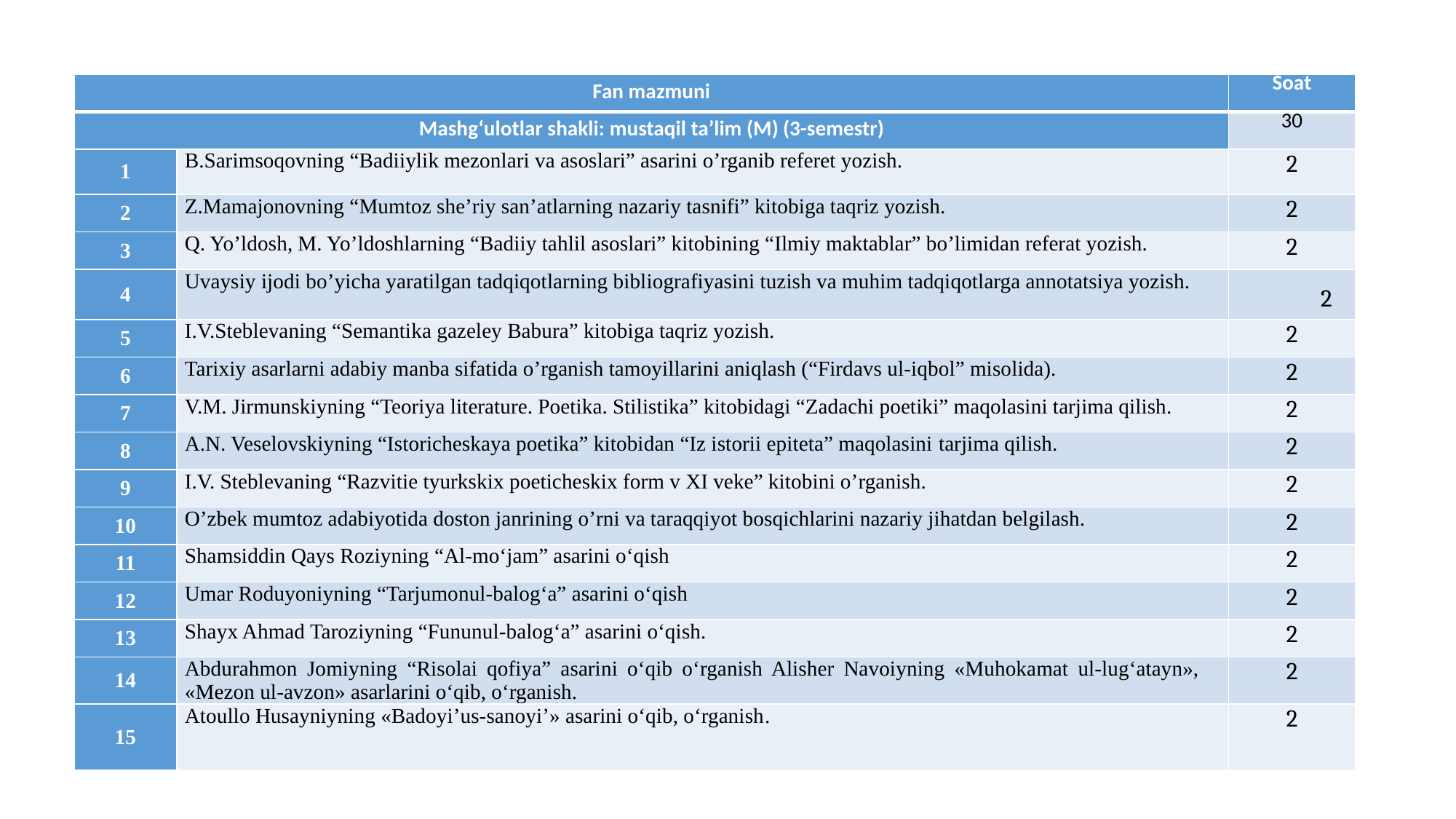

| Fan mazmuni |  | Soat |
| --- | --- | --- |
| Mashg‘ulotlar shakli: mustaqil ta’lim (M) (3-semestr) |  | 30 |
| 1 | B.Sarimsoqovning “Badiiylik mezonlari va asoslari” asarini o’rganib referet yozish. | 2 |
| 2 | Z.Mamajonovning “Mumtoz she’riy san’atlarning nazariy tasnifi” kitobiga taqriz yozish. | 2 |
| 3 | Q. Yo’ldosh, M. Yo’ldoshlarning “Badiiy tahlil asoslari” kitobining “Ilmiy maktablar” bo’limidan referat yozish. | 2 |
| 4 | Uvaysiy ijodi bo’yicha yaratilgan tadqiqotlarning bibliografiyasini tuzish va muhim tadqiqotlarga annotatsiya yozish. | 2 |
| 5 | I.V.Steblevaning “Semantika gazeley Babura” kitobiga taqriz yozish. | 2 |
| 6 | Tarixiy asarlarni adabiy manba sifatida o’rganish tamoyillarini aniqlash (“Firdavs ul-iqbol” misolida). | 2 |
| 7 | V.M. Jirmunskiyning “Teoriya literature. Poetika. Stilistika” kitobidagi “Zadachi poetiki” maqolasini tarjima qilish. | 2 |
| 8 | A.N. Veselovskiyning “Istoricheskaya poetika” kitobidan “Iz istorii epiteta” maqolasini tarjima qilish. | 2 |
| 9 | I.V. Steblevaning “Razvitie tyurkskix poeticheskix form v XI veke” kitobini o’rganish. | 2 |
| 10 | O’zbek mumtoz adabiyotida doston janrining o’rni va taraqqiyot bosqichlarini nazariy jihatdan belgilash. | 2 |
| 11 | Shamsiddin Qays Roziyning “Al-mo‘jam” asarini o‘qish | 2 |
| 12 | Umar Roduyoniyning “Tarjumonul-balog‘a” asarini o‘qish | 2 |
| 13 | Shayx Ahmad Taroziyning “Fununul-balog‘a” asarini o‘qish. | 2 |
| 14 | Abdurahmon Jomiyning “Risolai qofiya” asarini o‘qib o‘rganish Alisher Navoiyning «Muhokamat ul-lug‘atayn», «Mezon ul-avzon» asarlarini o‘qib, o‘rganish. | 2 |
| 15 | Atoullo Husayniyning «Badoyi’us-sanoyi’» asarini o‘qib, o‘rganish. | 2 |